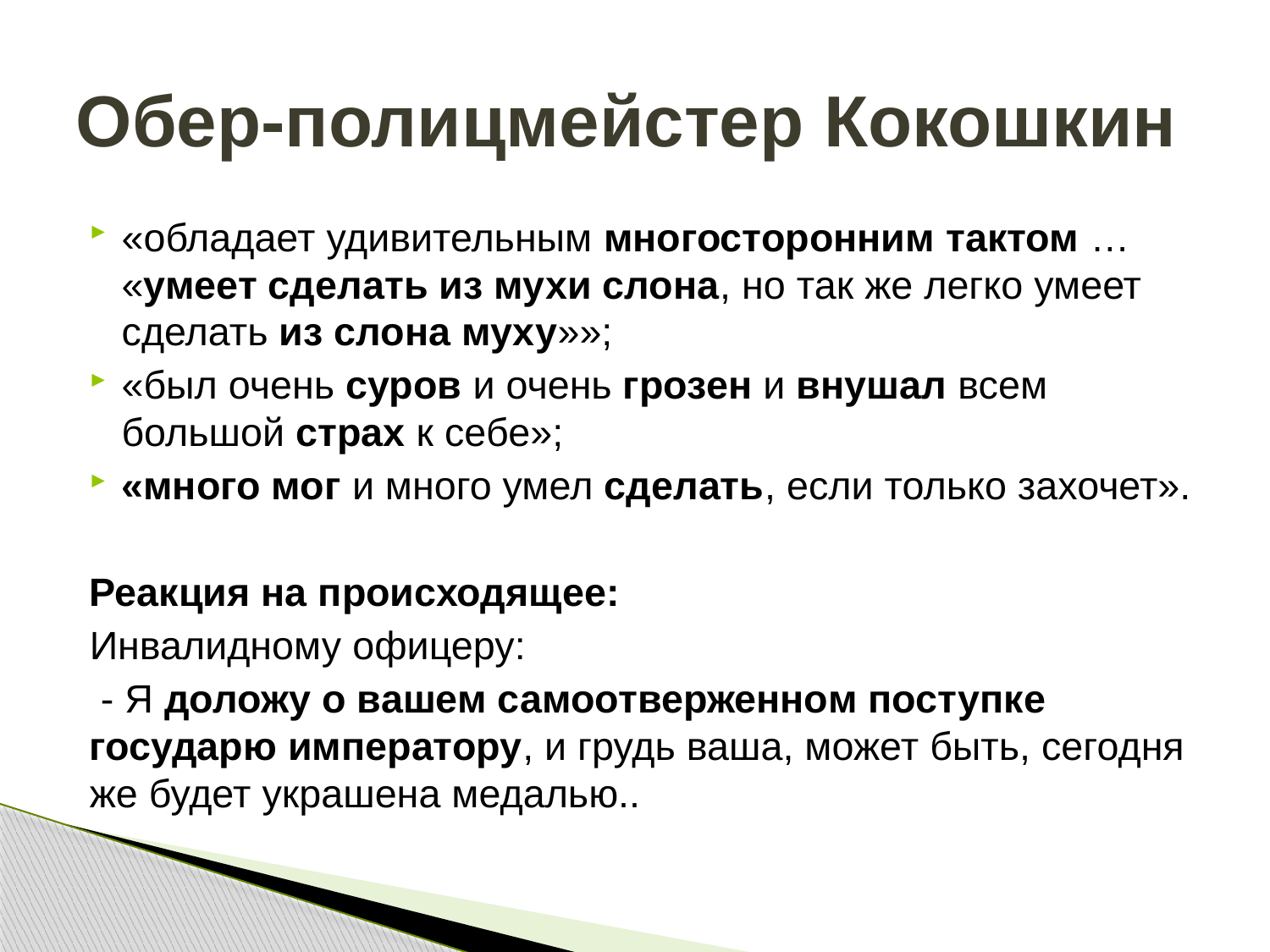

# Обер-полицмейстер Кокошкин
«обладает удивительным многосторонним тактом …  «умеет сделать из мухи слона, но так же легко умеет сделать из слона муху»»;
«был очень суров и очень грозен и внушал всем большой страх к себе»;
«много мог и много умел сделать, если только захочет».

Реакция на происходящее:
Инвалидному офицеру:
 - Я доложу о вашем самоотверженном поступке государю императору, и грудь ваша, может быть, сегодня же будет украшена медалью..